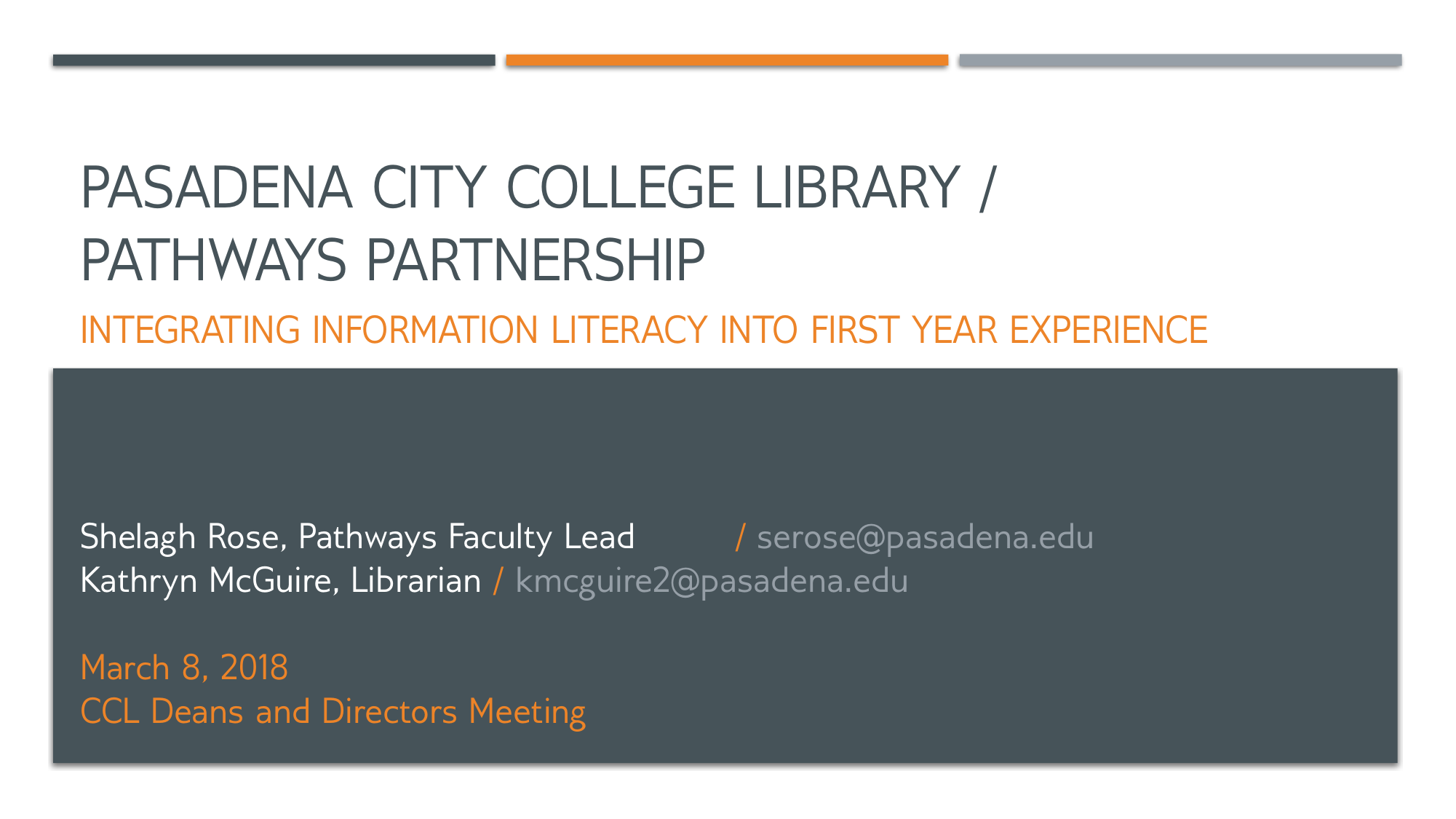

# Pasadena City College library / pathways partnership
Integrating information literacy into first year experience
Shelagh Rose, Pathways Faculty Lead	/ serose@pasadena.edu
Kathryn McGuire, Librarian / kmcguire2@pasadena.edu

March 8, 2018
CCL Deans and Directors Meeting